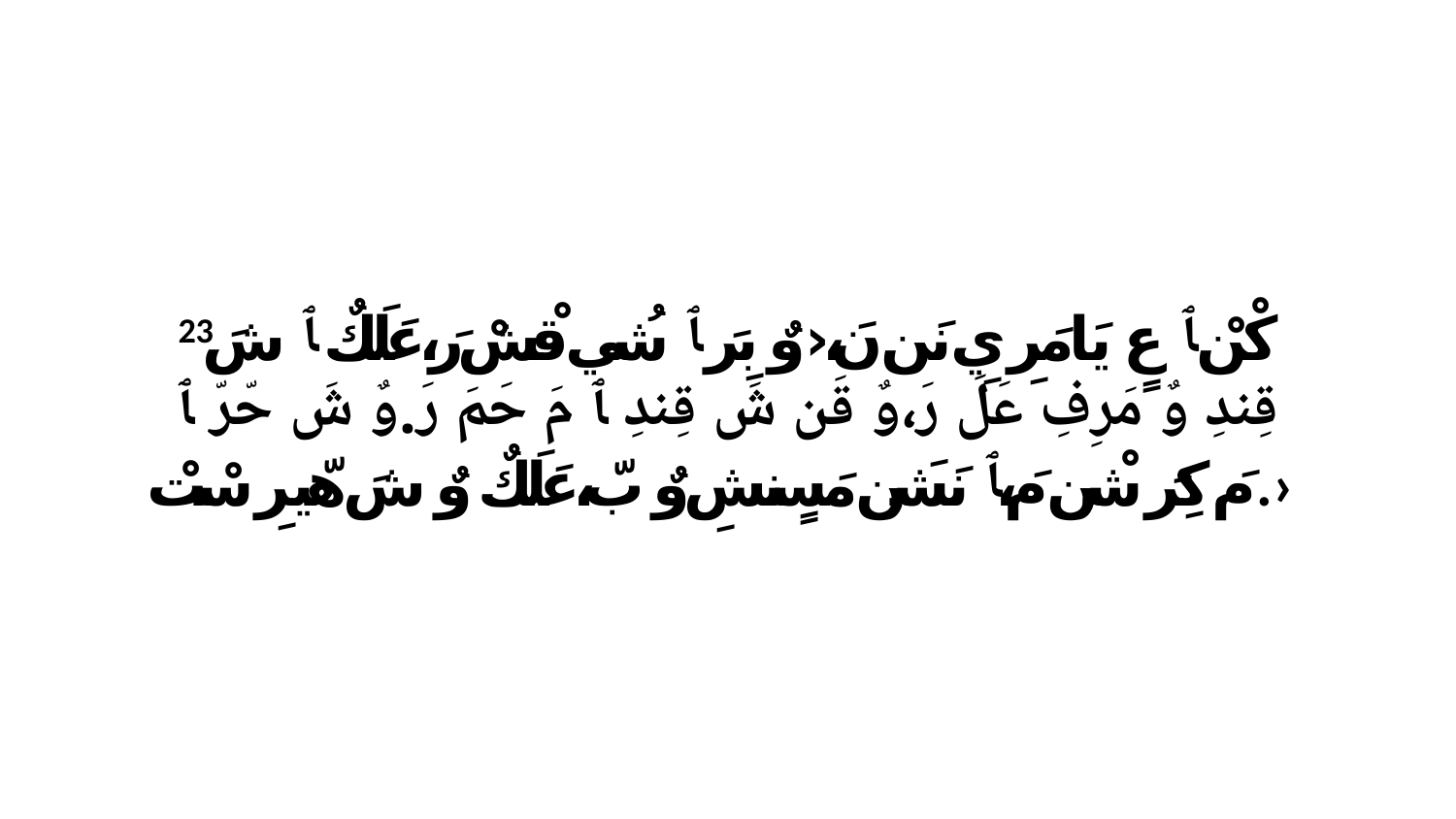

23 كْنْ ﭑ عٍ يَامَرِ يِ نَن نَ،‹وٌ بِرَ ﭑ شُي قْشْ رَ،عَلَكٌ ﭑ شَ قِندِ وٌ مَرِفِ عَلَ رَ،وٌ قَن شَ قِندِ ﭑ مَ حَمَ رَ.وٌ شَ حّرّ ﭑ مَ كِرَ شْن مَ،ﭑ نَشَن مَسٍنشِ وٌ بّ،عَلَكٌ وٌ شَ هّيرِ سْتْ.›